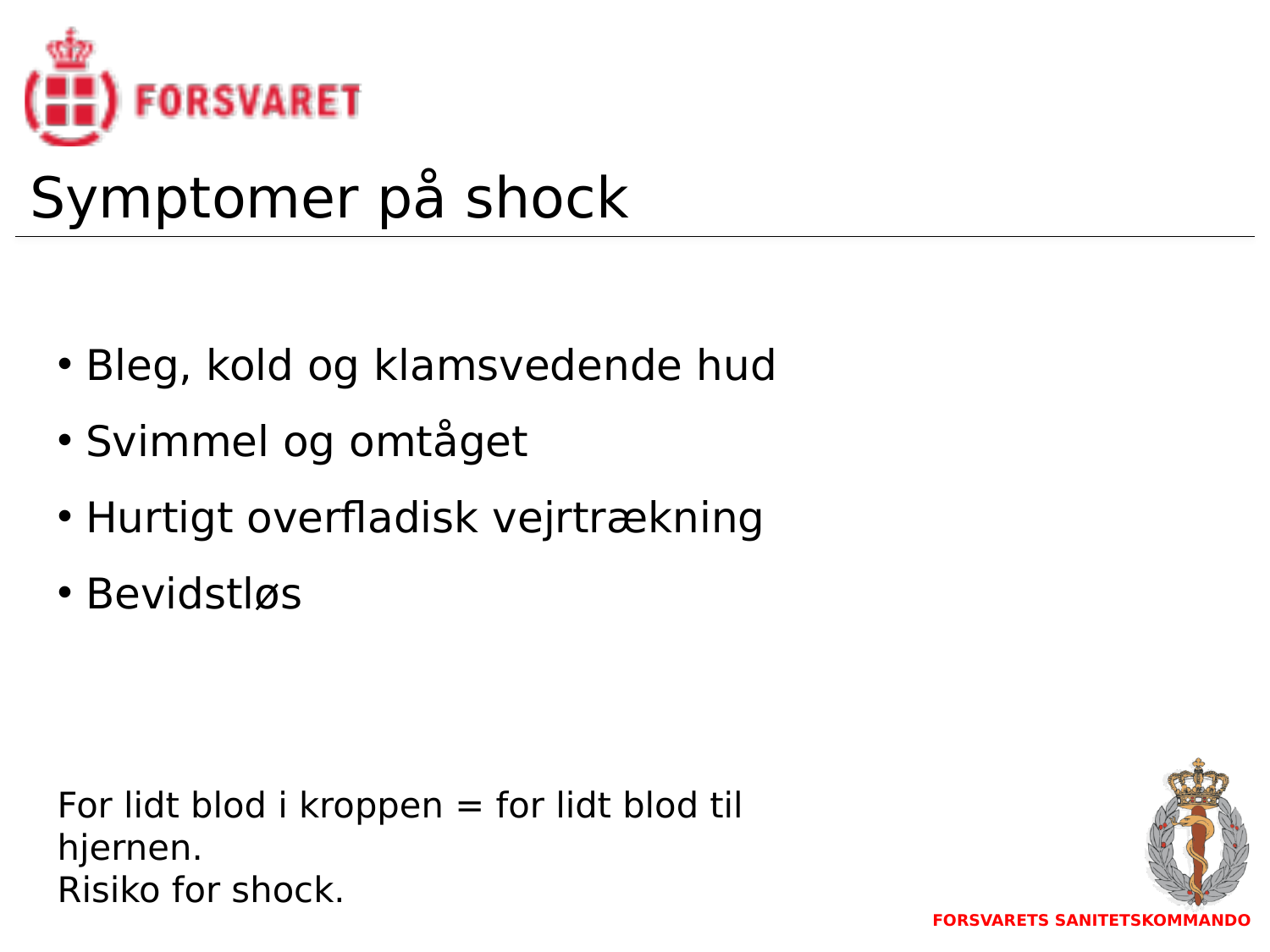

Symptomer på shock
 Bleg, kold og klamsvedende hud
 Svimmel og omtåget
 Hurtigt overfladisk vejrtrækning
 Bevidstløs
For lidt blod i kroppen = for lidt blod til hjernen.
Risiko for shock.